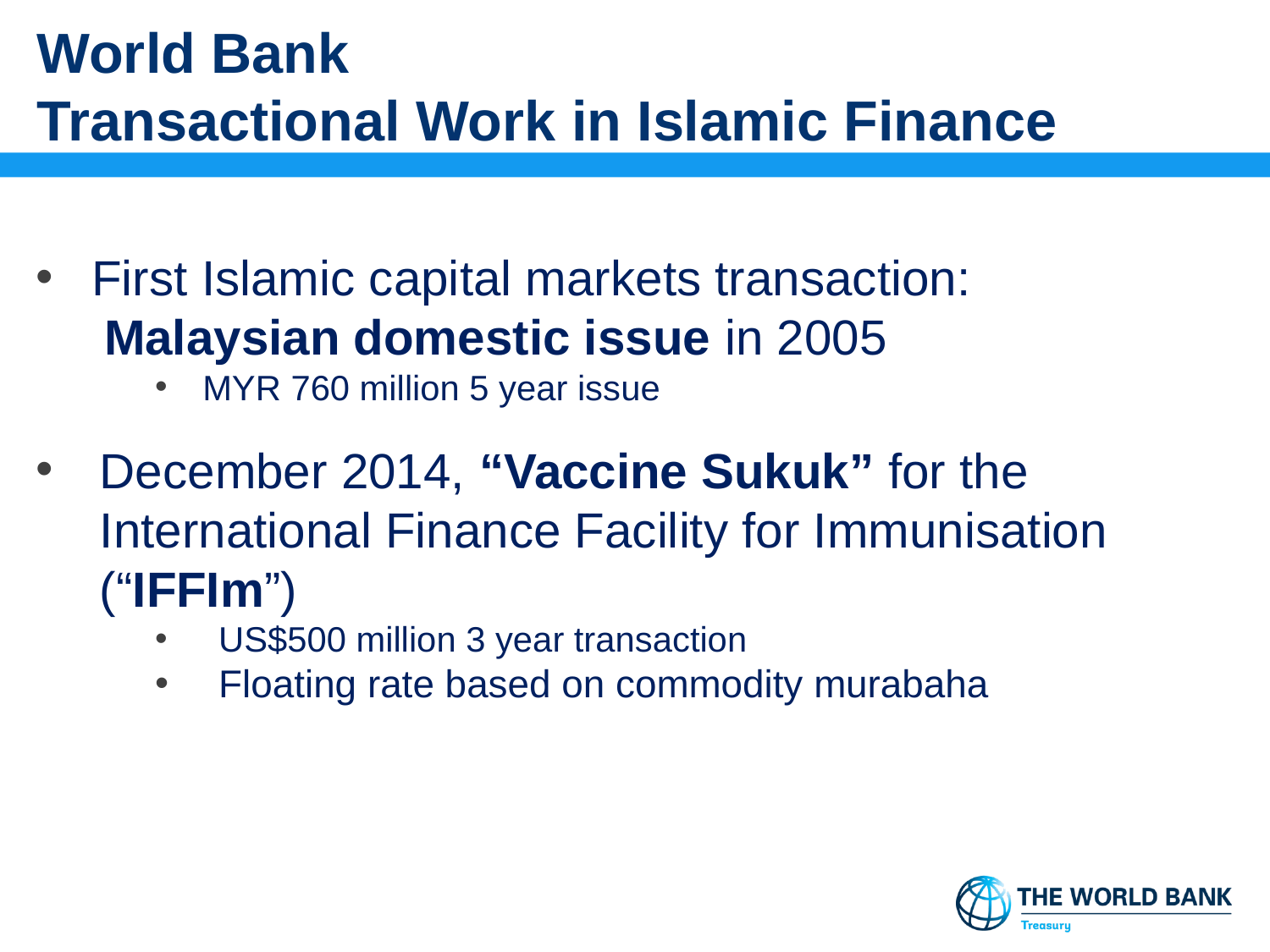

# World Bank Transactional Work in Islamic Finance
First Islamic capital markets transaction:
Malaysian domestic issue in 2005
MYR 760 million 5 year issue
December 2014, “Vaccine Sukuk” for the International Finance Facility for Immunisation (“IFFIm”)
US$500 million 3 year transaction
Floating rate based on commodity murabaha